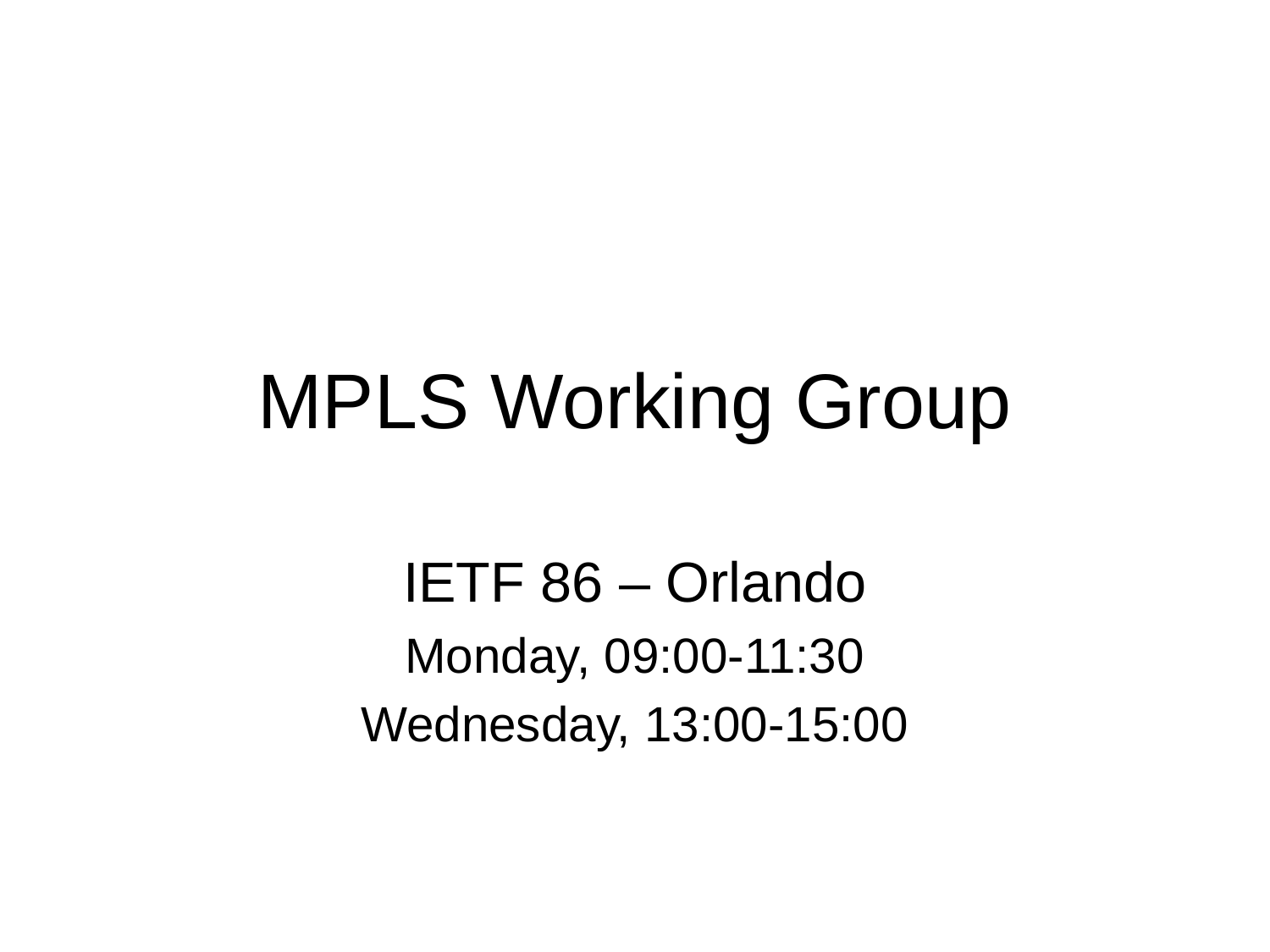

# MPLS Working Group
IETF 86 – Orlando
Monday, 09:00-11:30
Wednesday, 13:00-15:00